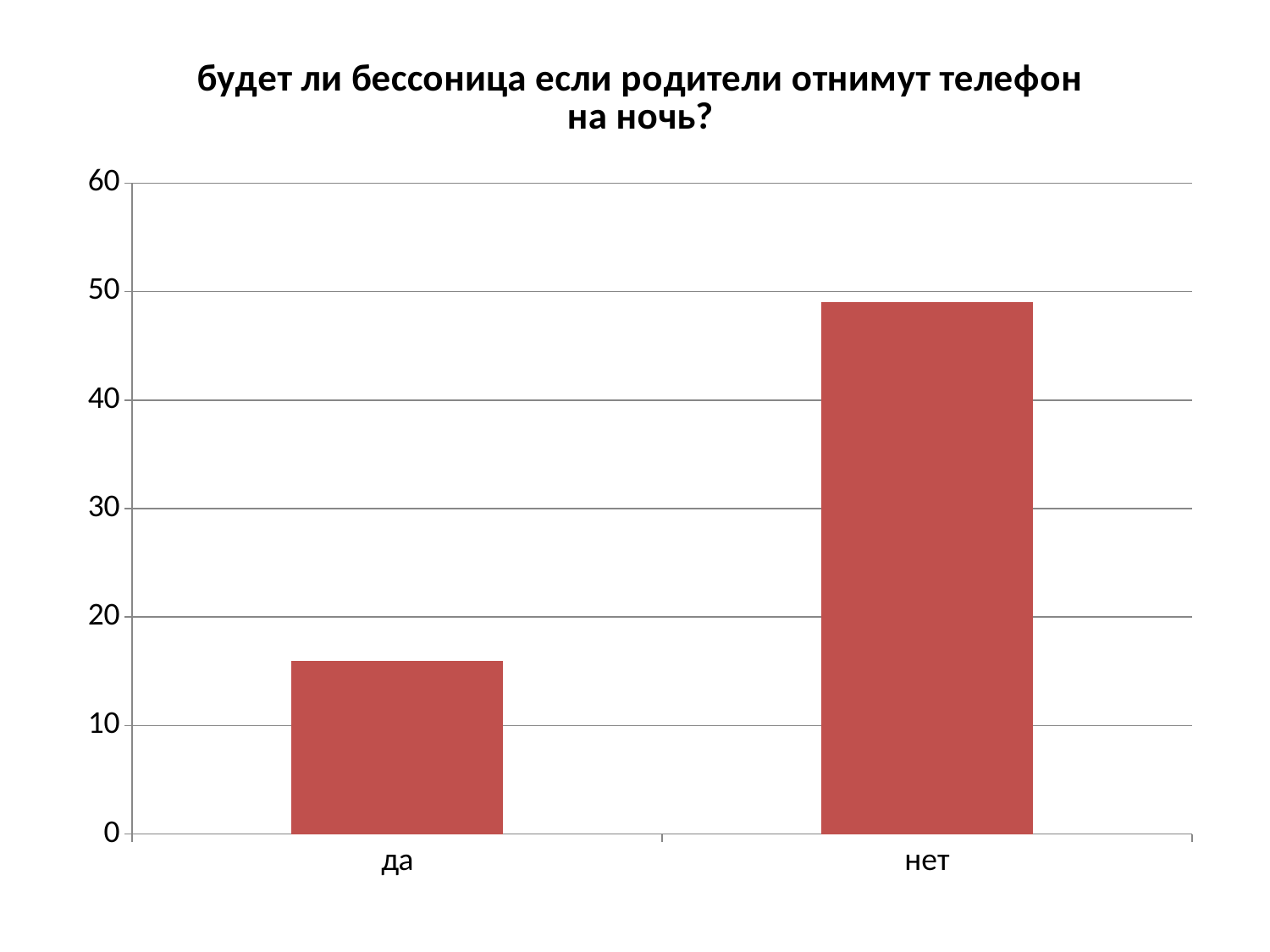

### Chart:

| Category | будет ли бессоница если родители отнимут телефон на ночь? |
|---|---|
| да | 16.0 |
| нет | 49.0 |